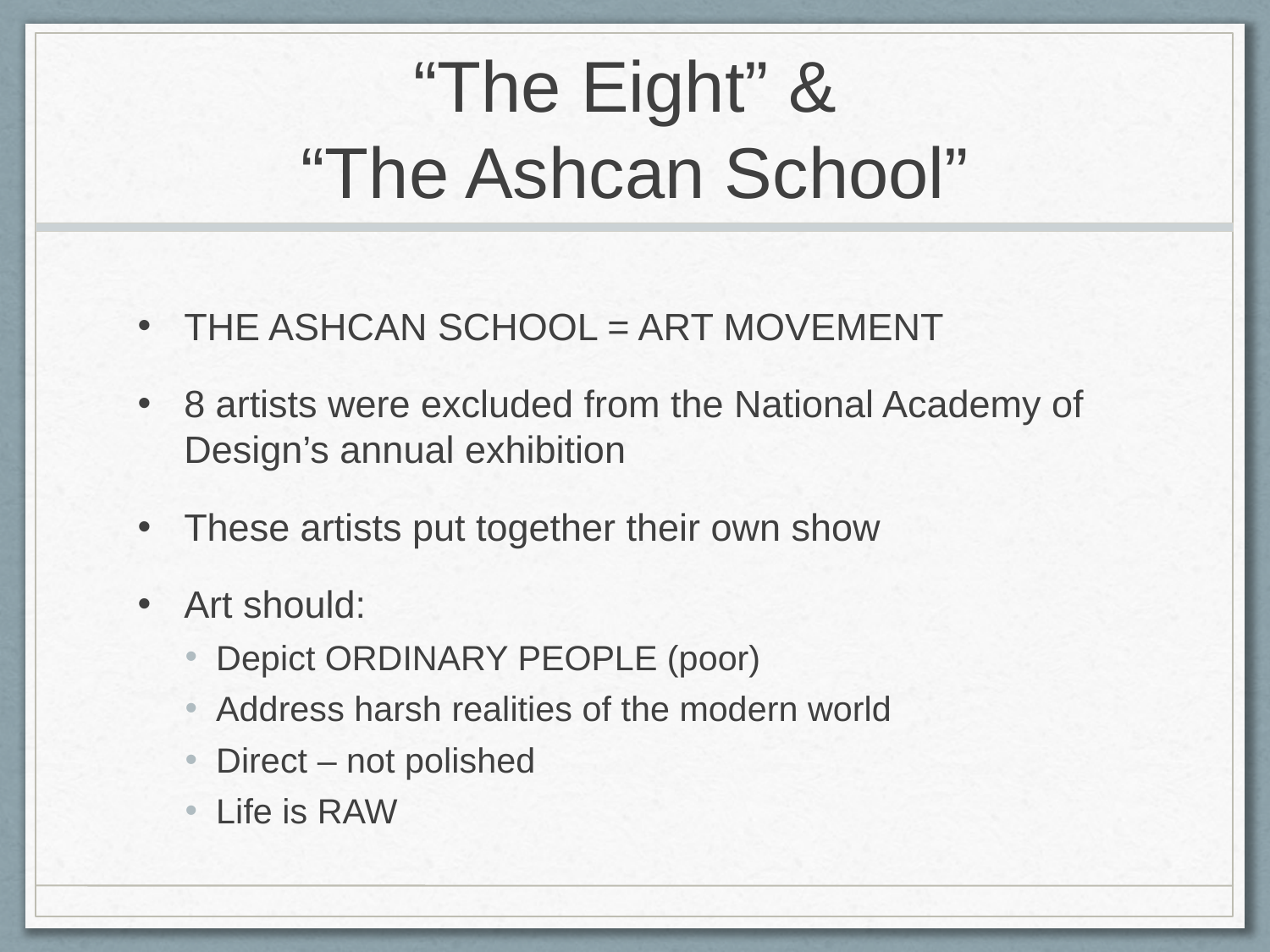

# “The Eight” & “The Ashcan School”
THE ASHCAN SCHOOL = ART MOVEMENT
8 artists were excluded from the National Academy of Design’s annual exhibition
These artists put together their own show
Art should:
Depict ORDINARY PEOPLE (poor)
Address harsh realities of the modern world
Direct – not polished
Life is RAW